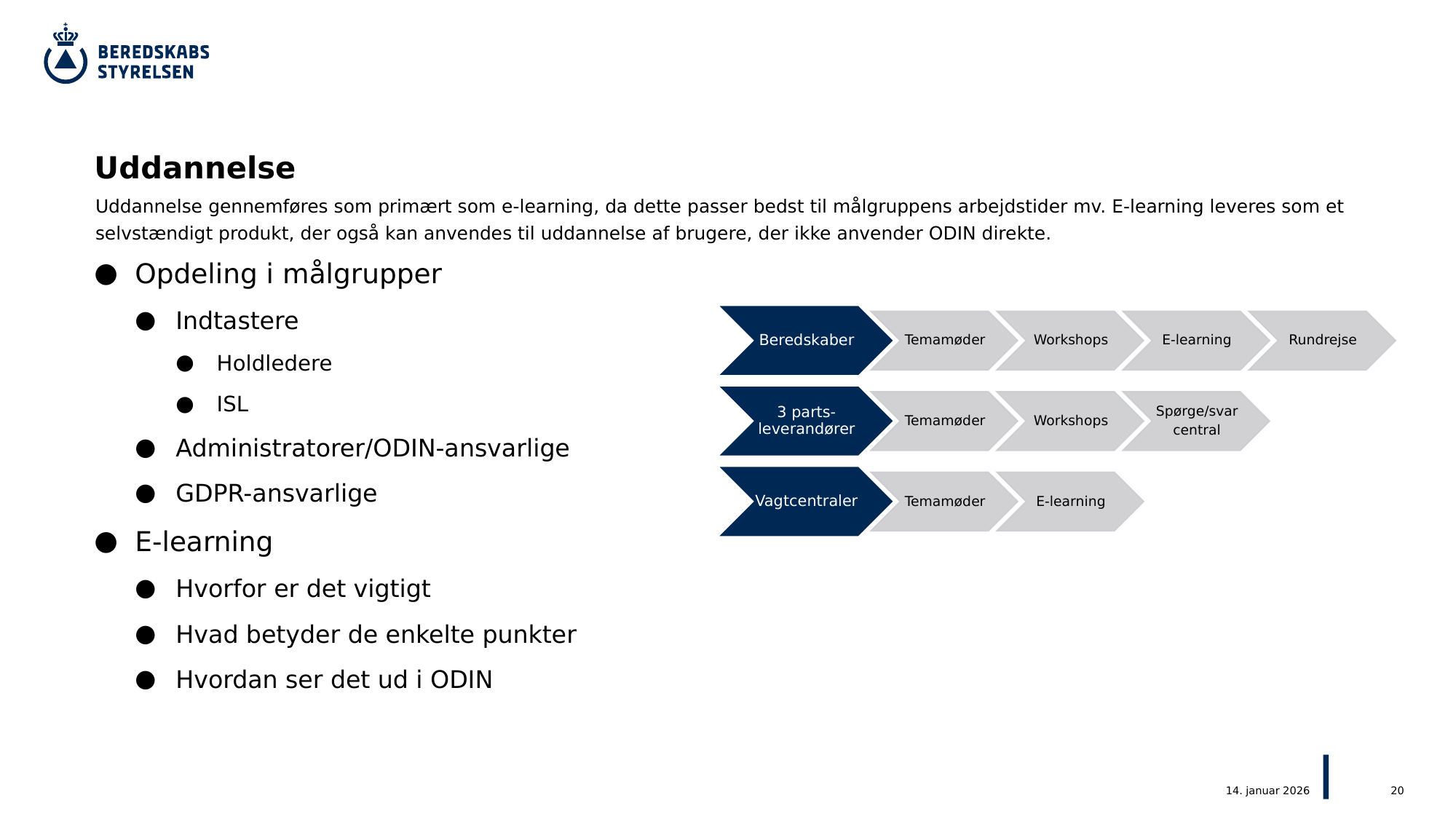

Beredskaber
Temamøder
Workshops
E-learning
Rundrejse
3 parts-leverandører
Temamøder
Workshops
Spørge/svar
central
Vagtcentraler
Temamøder
E-learning
# Uddannelse
Uddannelse gennemføres som primært som e-learning, da dette passer bedst til målgruppens arbejdstider mv. E-learning leveres som et selvstændigt produkt, der også kan anvendes til uddannelse af brugere, der ikke anvender ODIN direkte.
Opdeling i målgrupper
Indtastere
Holdledere
ISL
Administratorer/ODIN-ansvarlige
GDPR-ansvarlige
E-learning
Hvorfor er det vigtigt
Hvad betyder de enkelte punkter
Hvordan ser det ud i ODIN

20

14. januar 2026